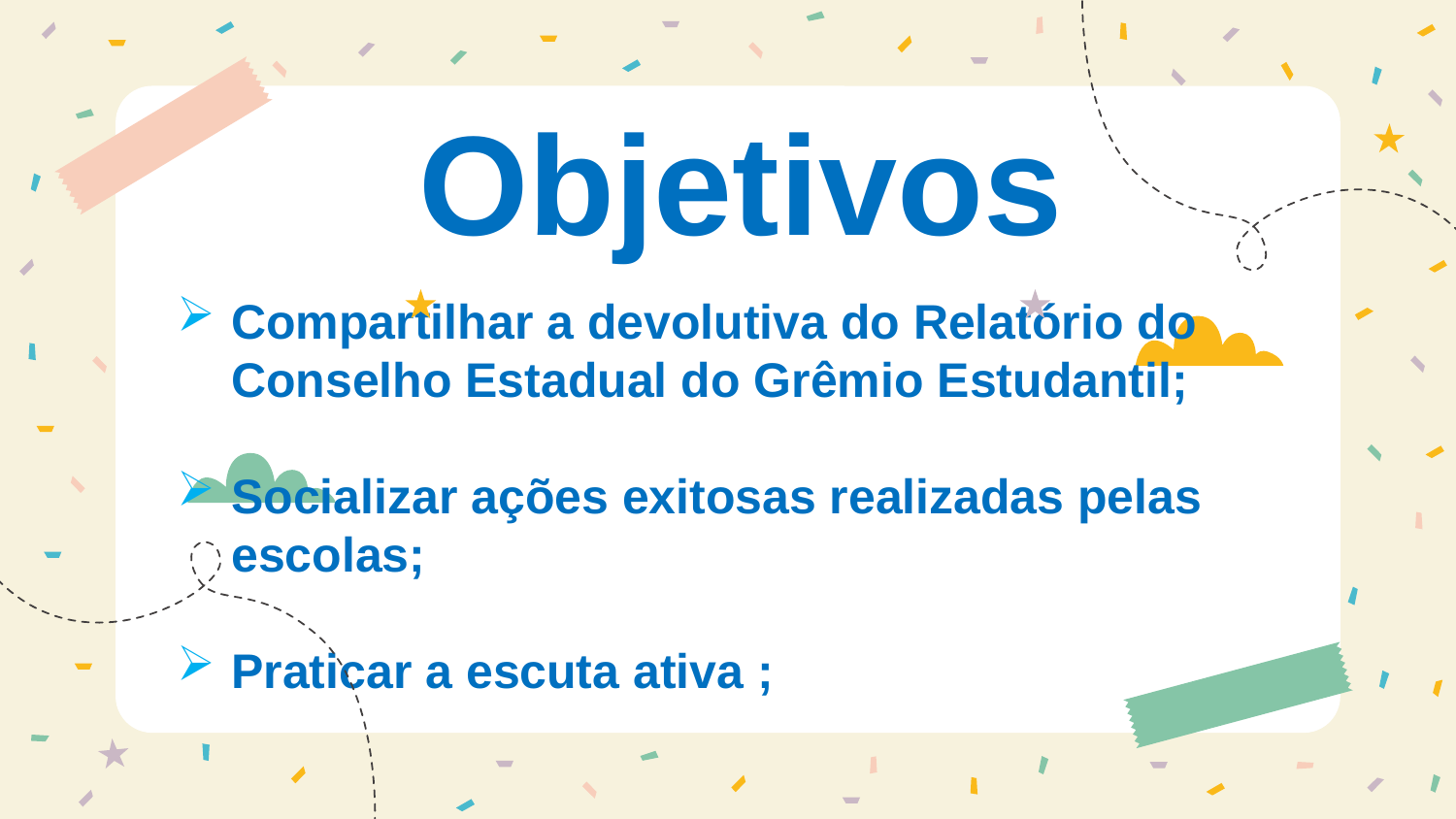

# Objetivos

Compartilhar a devolutiva do Relatório do Conselho Estadual do Grêmio Estudantil;

Socializar ações exitosas realizadas pelas escolas;

Praticar a escuta ativa ;